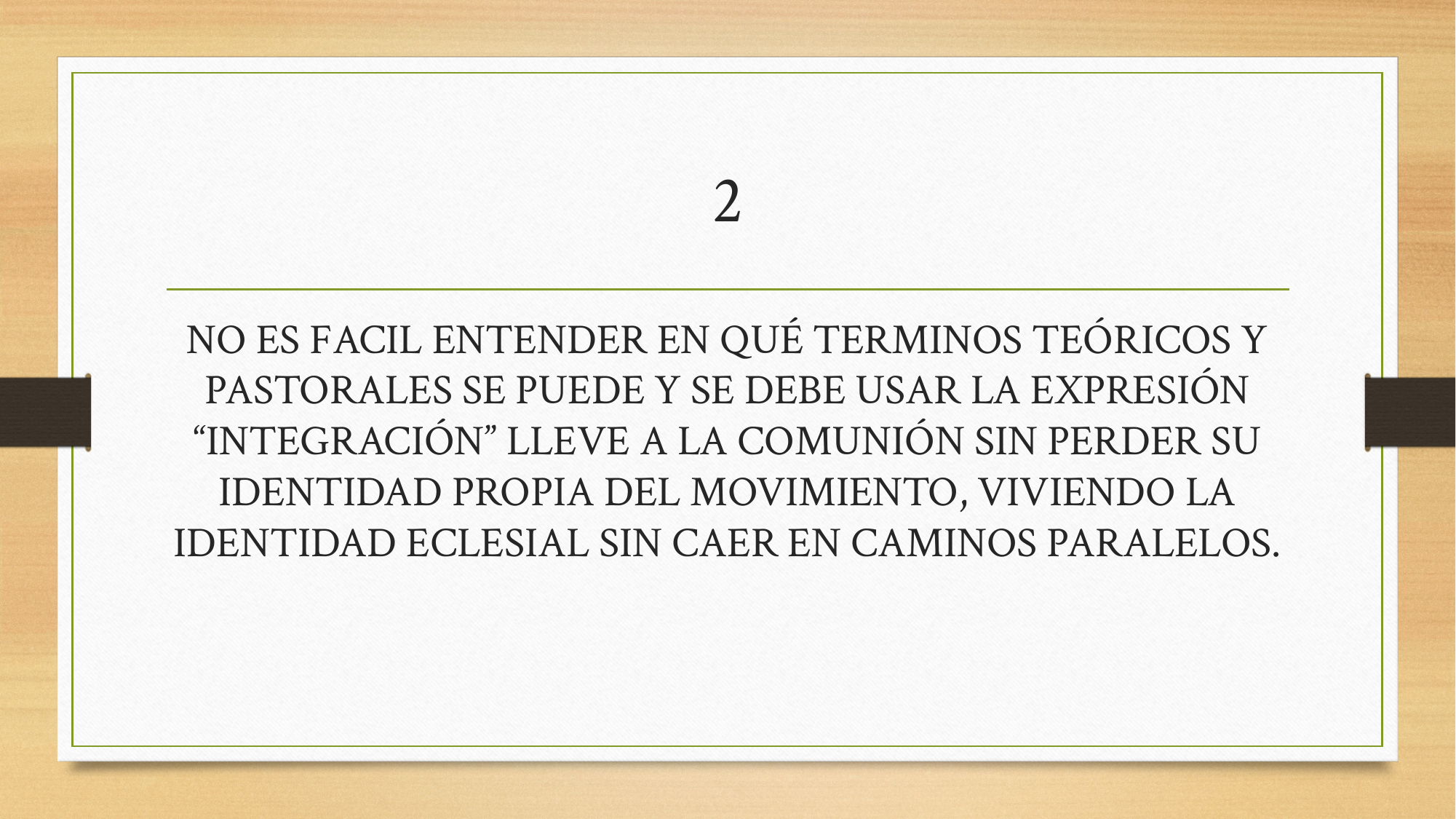

# 2
NO ES FACIL ENTENDER EN QUÉ TERMINOS TEÓRICOS Y PASTORALES SE PUEDE Y SE DEBE USAR LA EXPRESIÓN “INTEGRACIÓN” LLEVE A LA COMUNIÓN SIN PERDER SU IDENTIDAD PROPIA DEL MOVIMIENTO, VIVIENDO LA IDENTIDAD ECLESIAL SIN CAER EN CAMINOS PARALELOS.